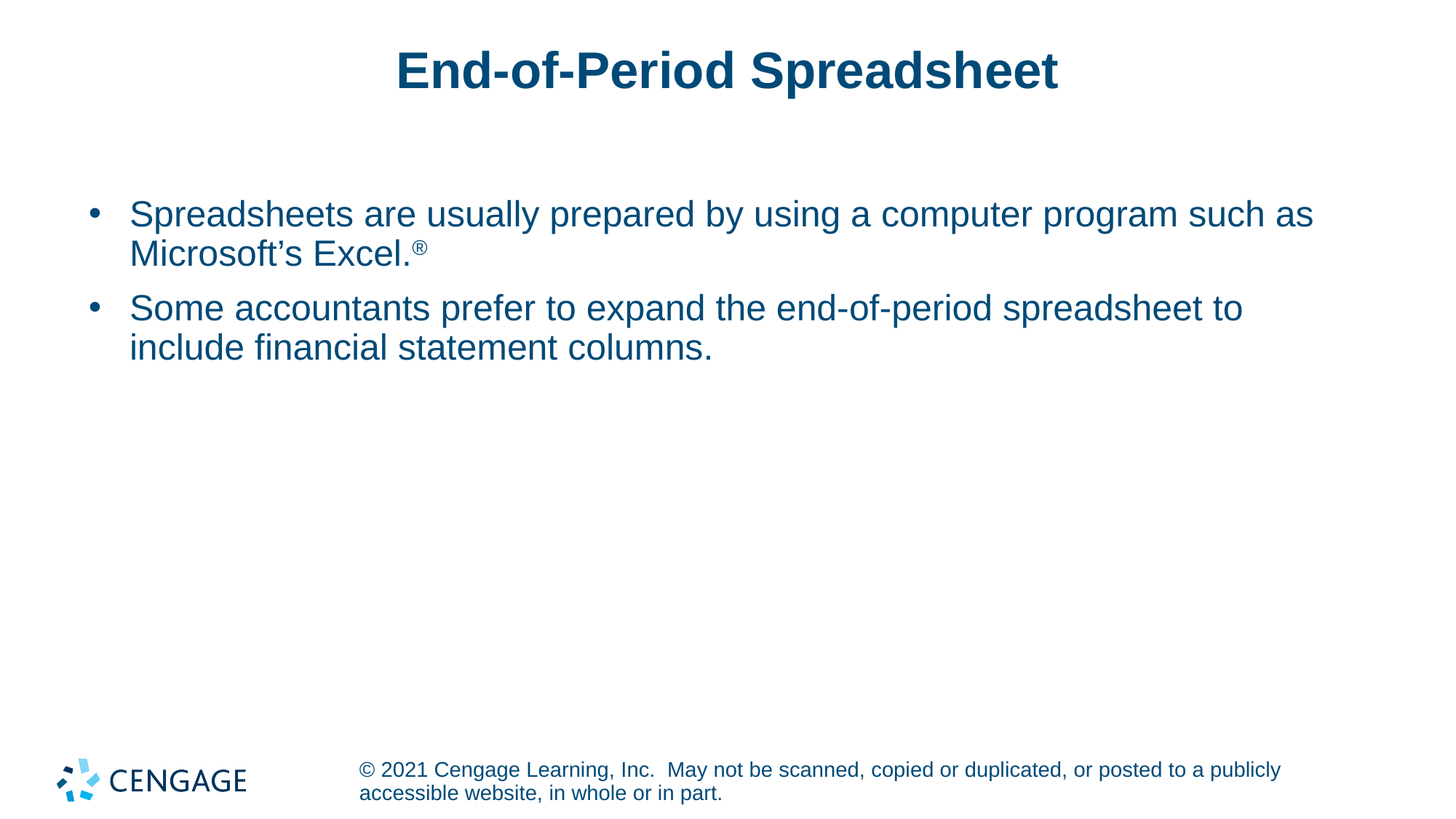

# End-of-Period Spreadsheet
Spreadsheets are usually prepared by using a computer program such as Microsoft’s Excel.®
Some accountants prefer to expand the end-of-period spreadsheet to include financial statement columns.